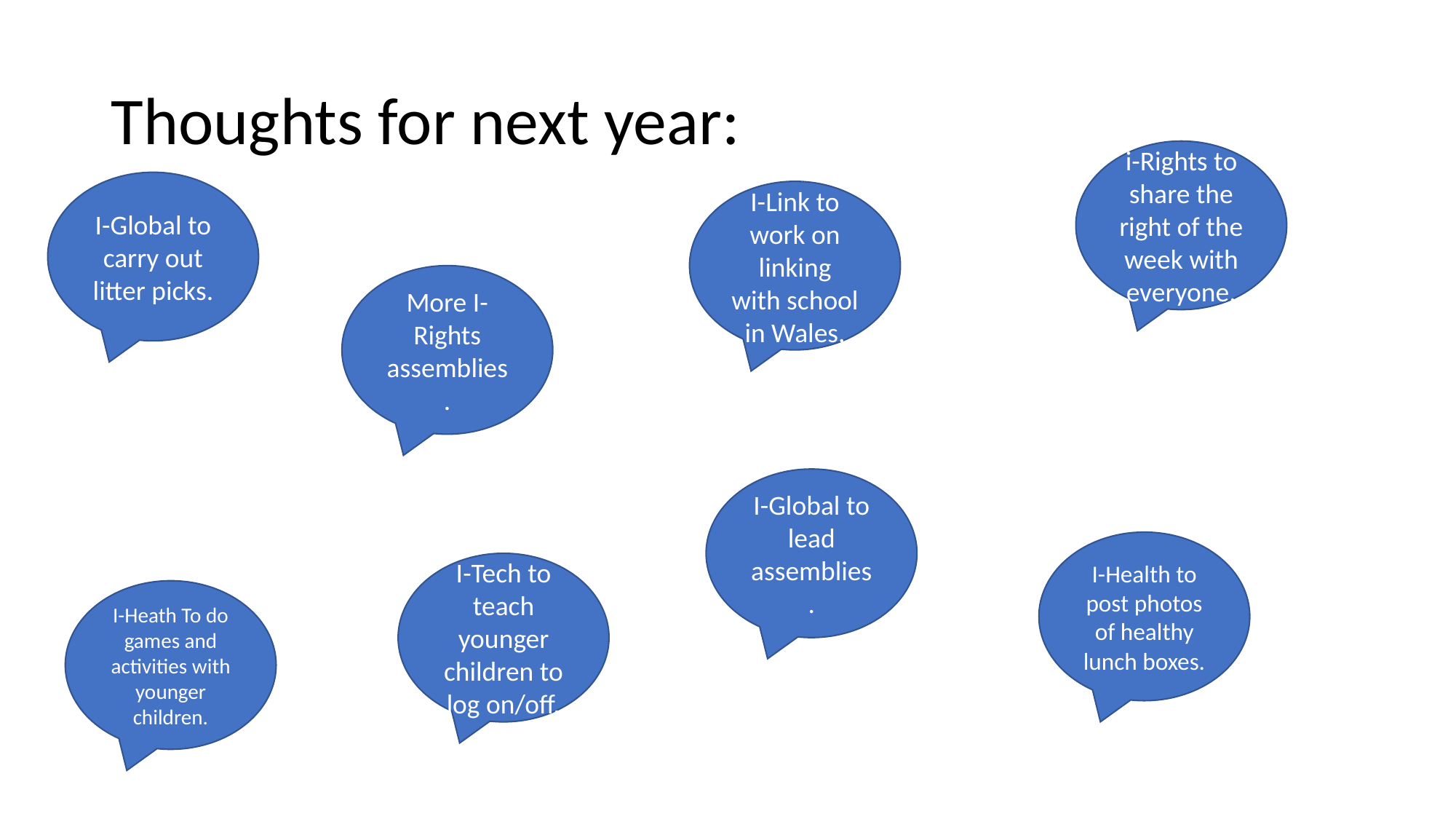

# Thoughts for next year:
i-Rights to share the right of the week with everyone.
I-Global to carry out litter picks.
I-Link to work on linking with school in Wales.
More I-Rights assemblies.
I-Global to lead assemblies.
I-Health to post photos of healthy lunch boxes.
I-Tech to teach younger children to log on/off.
I-Heath To do games and activities with younger children.